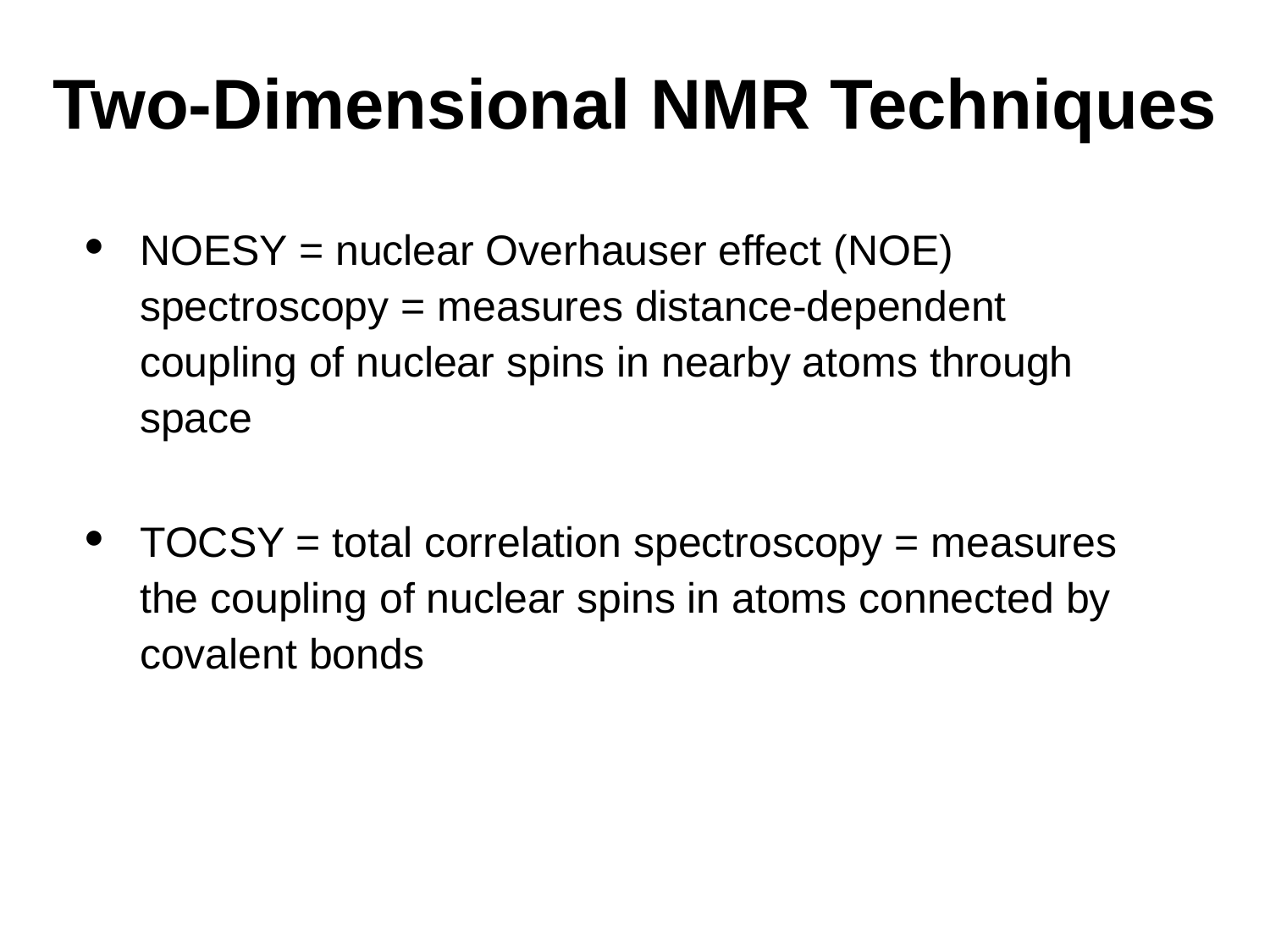

# Two-Dimensional NMR Techniques
NOESY = nuclear Overhauser effect (NOE) spectroscopy = measures distance-dependent coupling of nuclear spins in nearby atoms through space

TOCSY = total correlation spectroscopy = measures the coupling of nuclear spins in atoms connected by covalent bonds